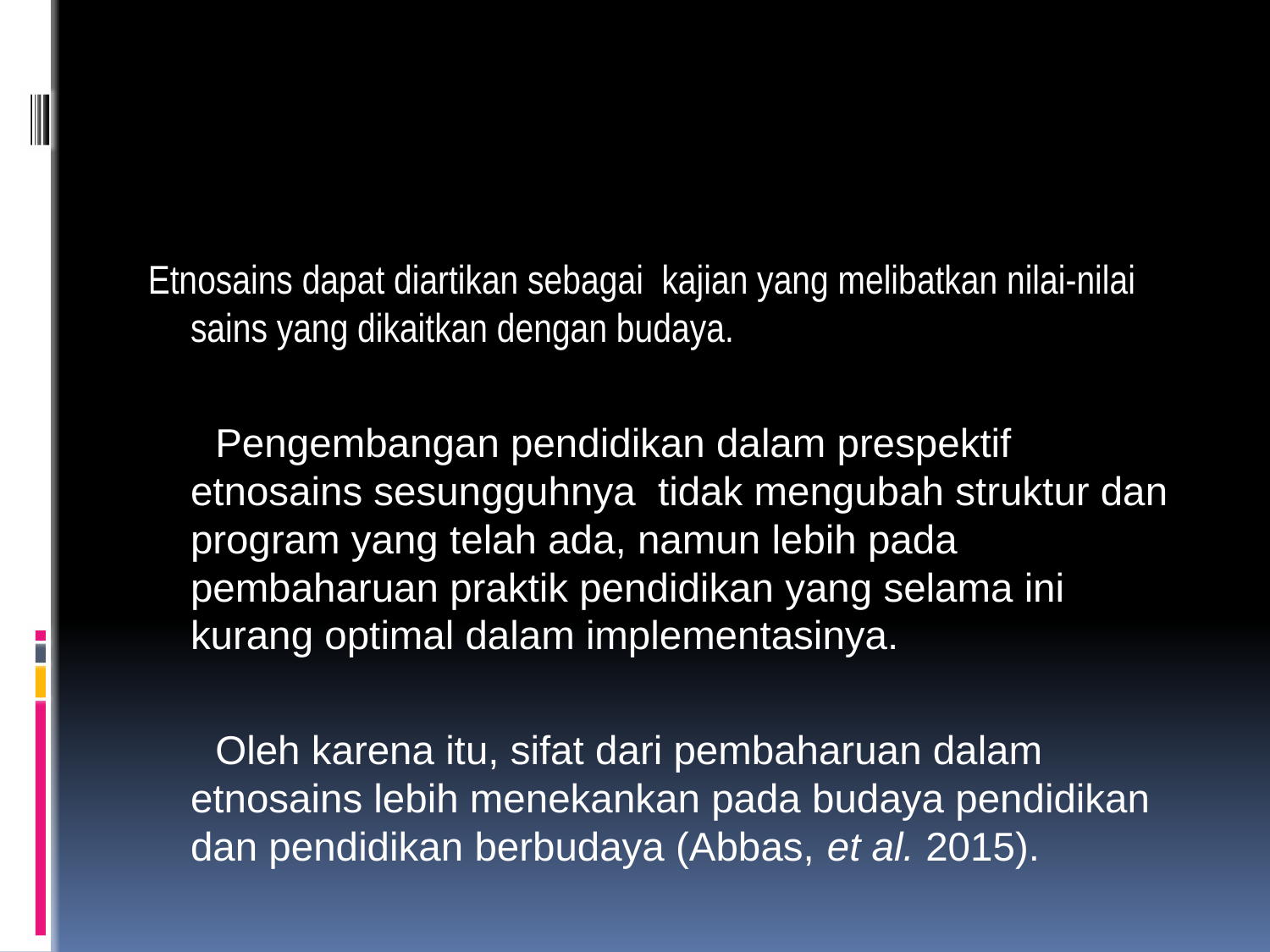

#
Etnosains dapat diartikan sebagai  kajian yang melibatkan nilai-nilai sains yang dikaitkan dengan budaya.

      Pengembangan pendidikan dalam prespektif etnosains sesungguhnya  tidak mengubah struktur dan program yang telah ada, namun lebih pada pembaharuan praktik pendidikan yang selama ini kurang optimal dalam implementasinya.

      Oleh karena itu, sifat dari pembaharuan dalam etnosains lebih menekankan pada budaya pendidikan dan pendidikan berbudaya (Abbas, et al. 2015).